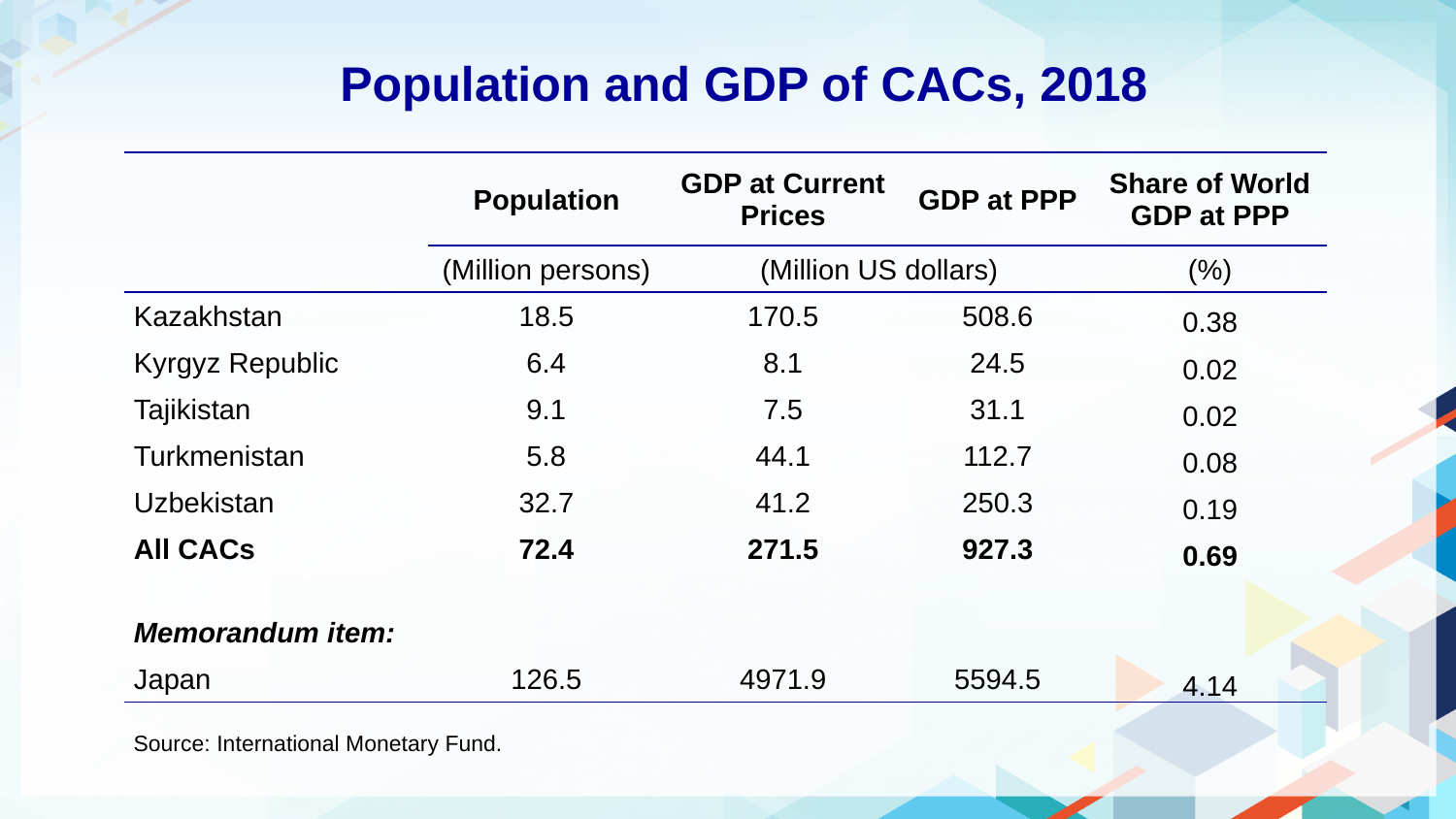

Population and GDP of CACs, 2018
|  | Population | GDP at Current Prices | GDP at PPP | Share of World GDP at PPP |
| --- | --- | --- | --- | --- |
|  | (Million persons) | (Million US dollars) |  | (%) |
| Kazakhstan | 18.5 | 170.5 | 508.6 | 0.38 |
| Kyrgyz Republic | 6.4 | 8.1 | 24.5 | 0.02 |
| Tajikistan | 9.1 | 7.5 | 31.1 | 0.02 |
| Turkmenistan | 5.8 | 44.1 | 112.7 | 0.08 |
| Uzbekistan | 32.7 | 41.2 | 250.3 | 0.19 |
| All CACs | 72.4 | 271.5 | 927.3 | 0.69 |
|  |  |  |  |  |
| Memorandum item: |  |  |  |  |
| Japan | 126.5 | 4971.9 | 5594.5 | 4.14 |
Source: International Monetary Fund.